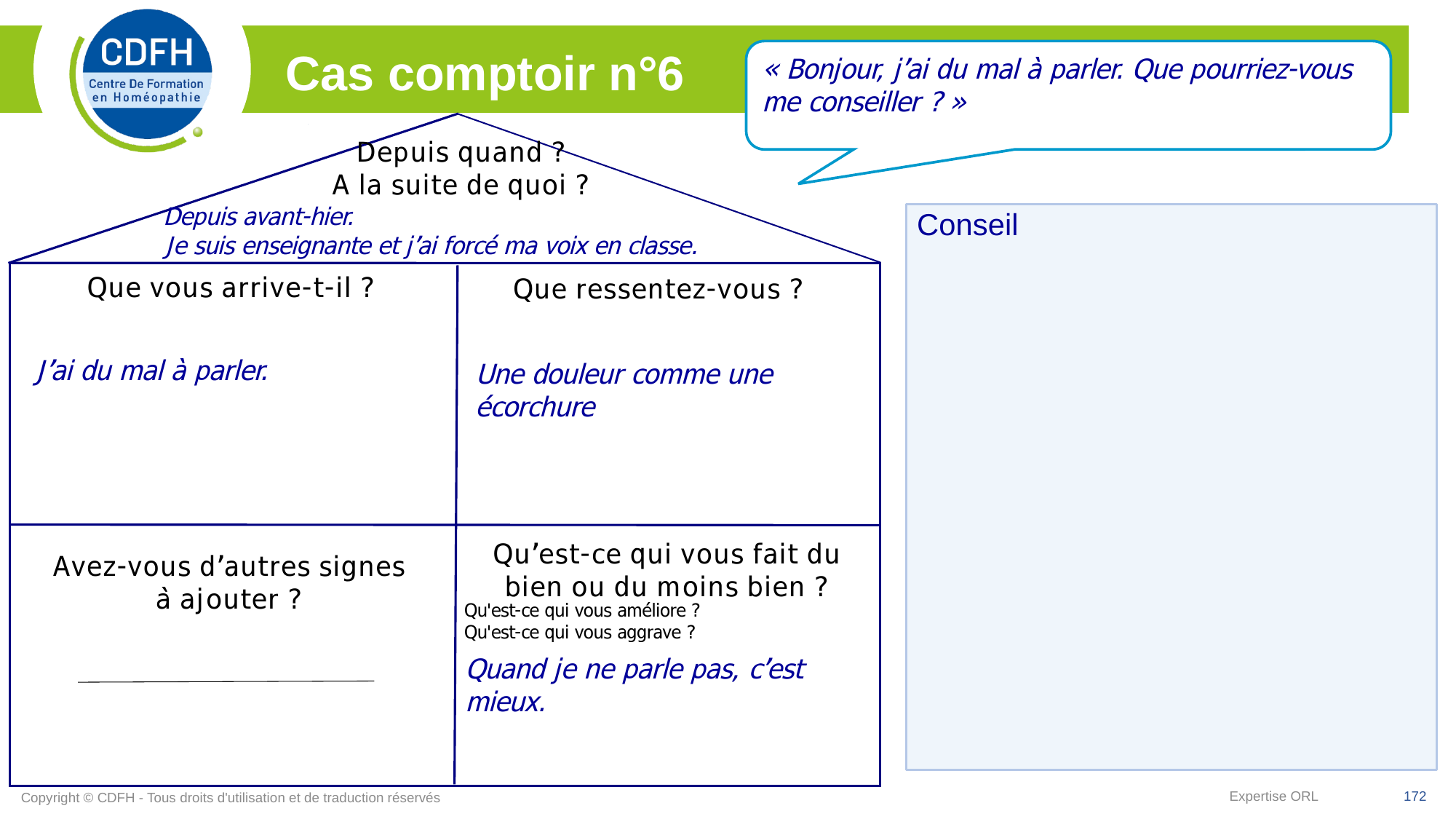

« Bonjour, j’ai du mal à parler. Que pourriez-vous me conseiller ? »
Cas comptoir n°6

Depuis quand ?
A la suite de quoi ?
Que vous arrive-t-il ?
Que ressentez-vous ?
Qu’est-ce qui vous fait du bien ou du moins bien ?
Avez-vous d’autres signes
à ajouter ?
Depuis avant-hier.
Je suis enseignante et j’ai forcé ma voix en classe.
Conseil

J’ai du mal à parler.
Une douleur comme une écorchure
Qu'est-ce qui vous améliore ?
Qu'est-ce qui vous aggrave ?
Quand je ne parle pas, c’est mieux.